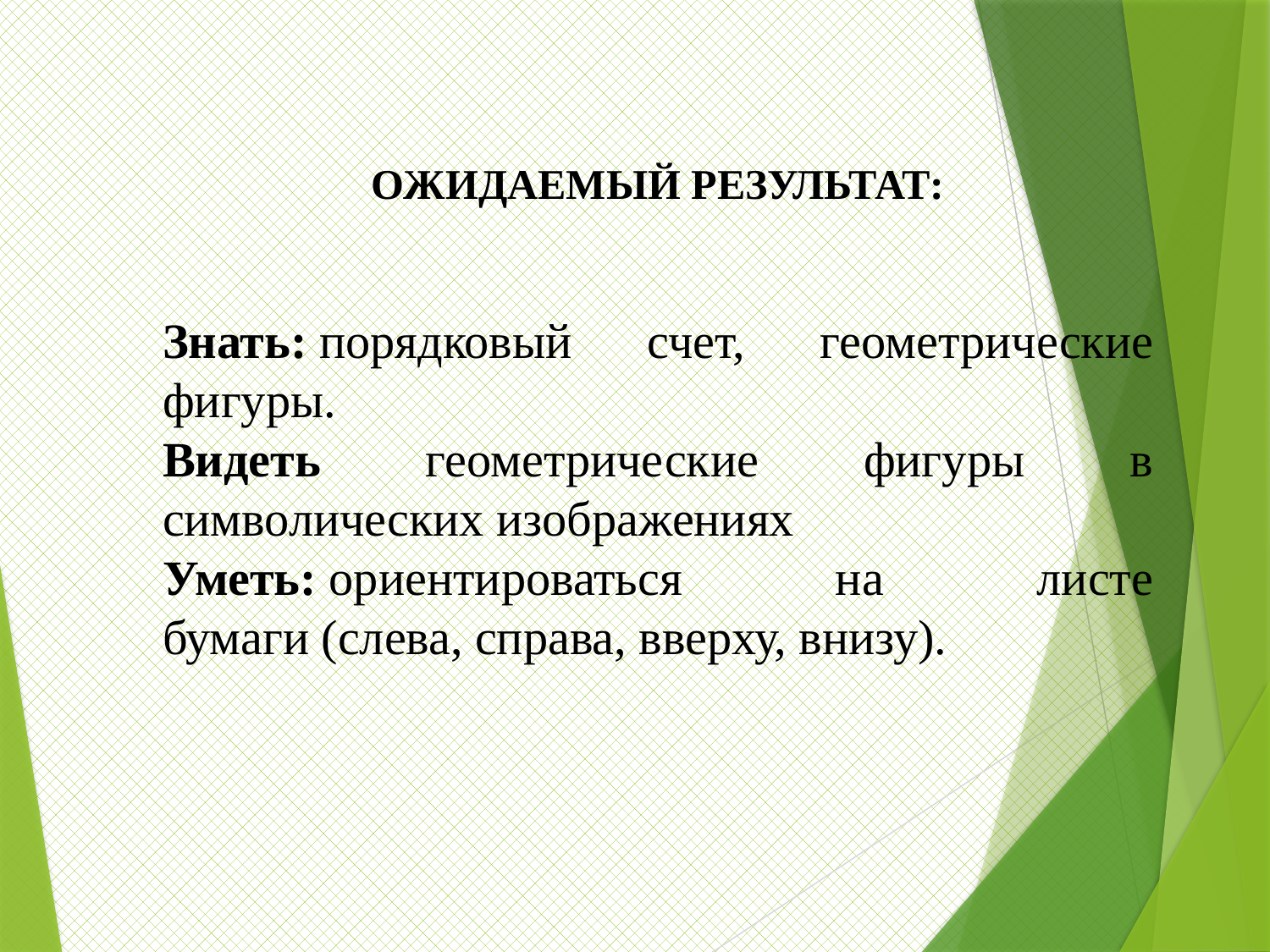

ОЖИДАЕМЫЙ РЕЗУЛЬТАТ:

Знать: порядковый счет, геометрические фигуры.
Видеть геометрические фигуры в символических изображениях
Уметь: ориентироваться на листе бумаги (слева, справа, вверху, внизу).